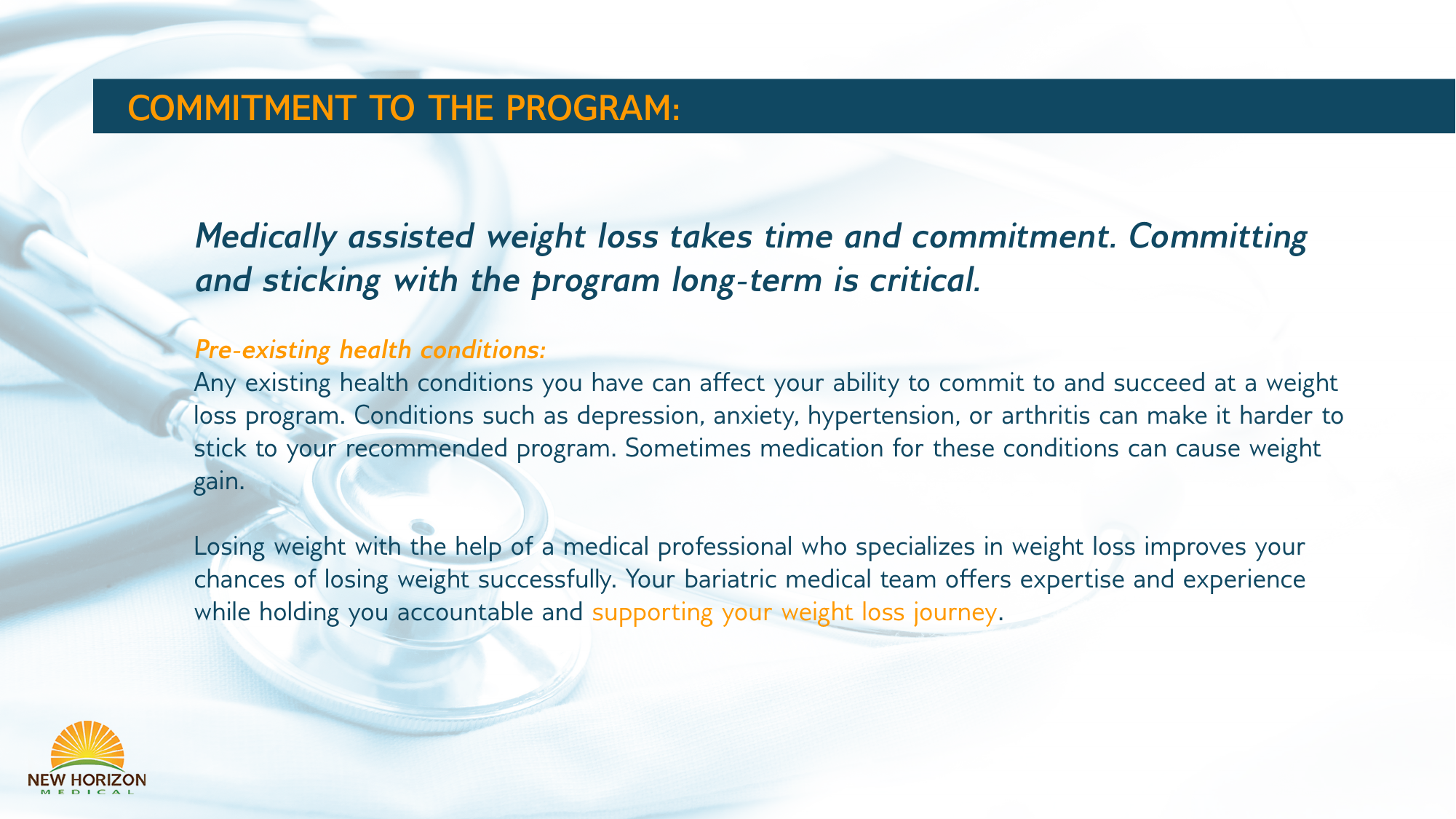

COMMITMENT TO THE PROGRAM:
Medically assisted weight loss takes time and commitment. Committing and sticking with the program long-term is critical.

Pre-existing health conditions:
Any existing health conditions you have can affect your ability to commit to and succeed at a weight loss program. Conditions such as depression, anxiety, hypertension, or arthritis can make it harder to stick to your recommended program. Sometimes medication for these conditions can cause weight gain.

Losing weight with the help of a medical professional who specializes in weight loss improves your chances of losing weight successfully. Your bariatric medical team offers expertise and experience while holding you accountable and supporting your weight loss journey.